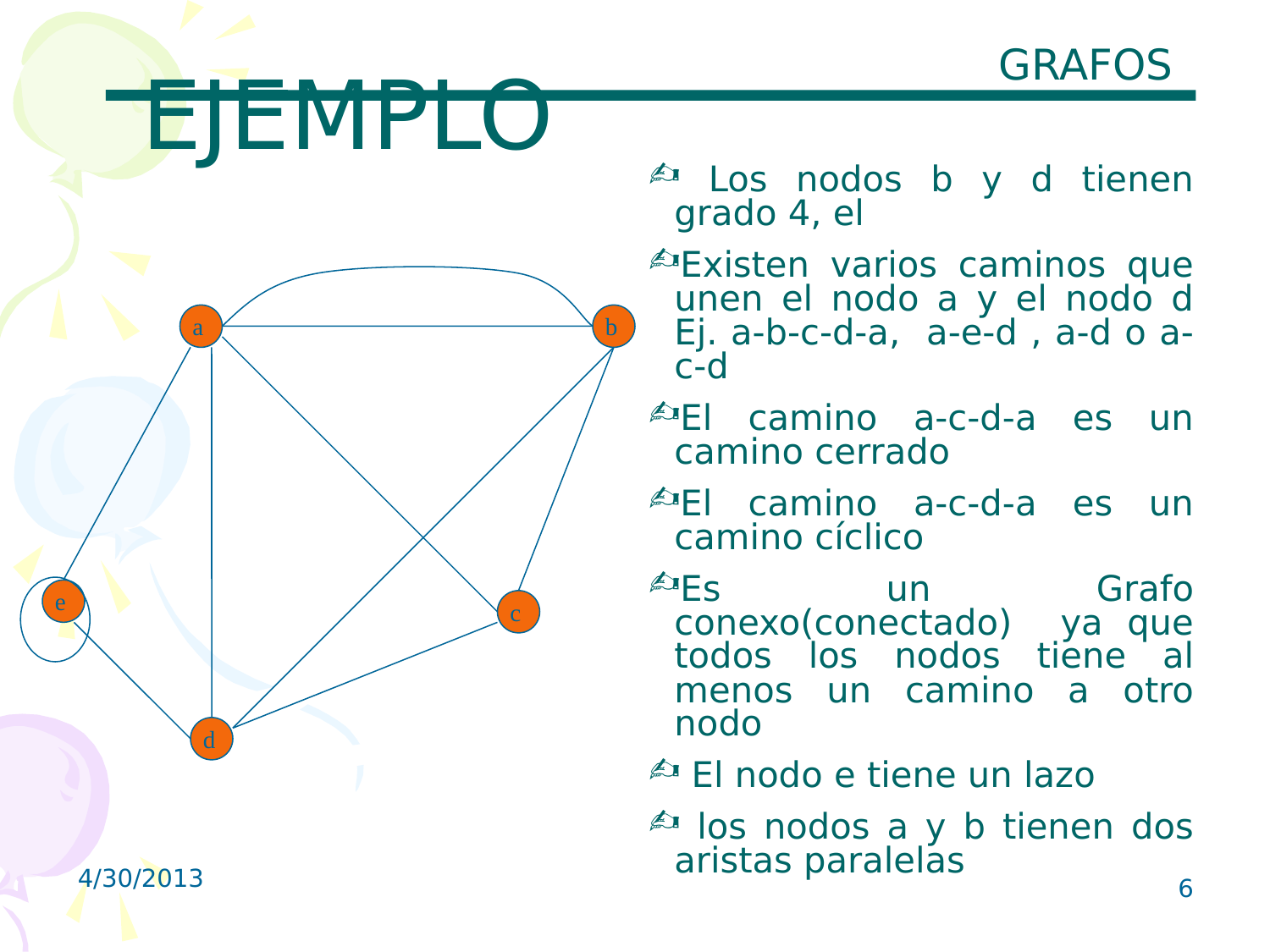

GRAFOS

# EJEMPLO
 Los nodos b y d tienen grado 4, el
Existen varios caminos que unen el nodo a y el nodo d Ej. a-b-c-d-a,  a-e-d , a-d o a-c-d
El camino a-c-d-a es un camino cerrado
El camino a-c-d-a es un camino cíclico
Es un Grafo conexo(conectado)  ya que todos los nodos tiene al menos un camino a otro nodo
 El nodo e tiene un lazo
 los nodos a y b tienen dos aristas paralelas

a

b

e

c

d

4/30/2013
6